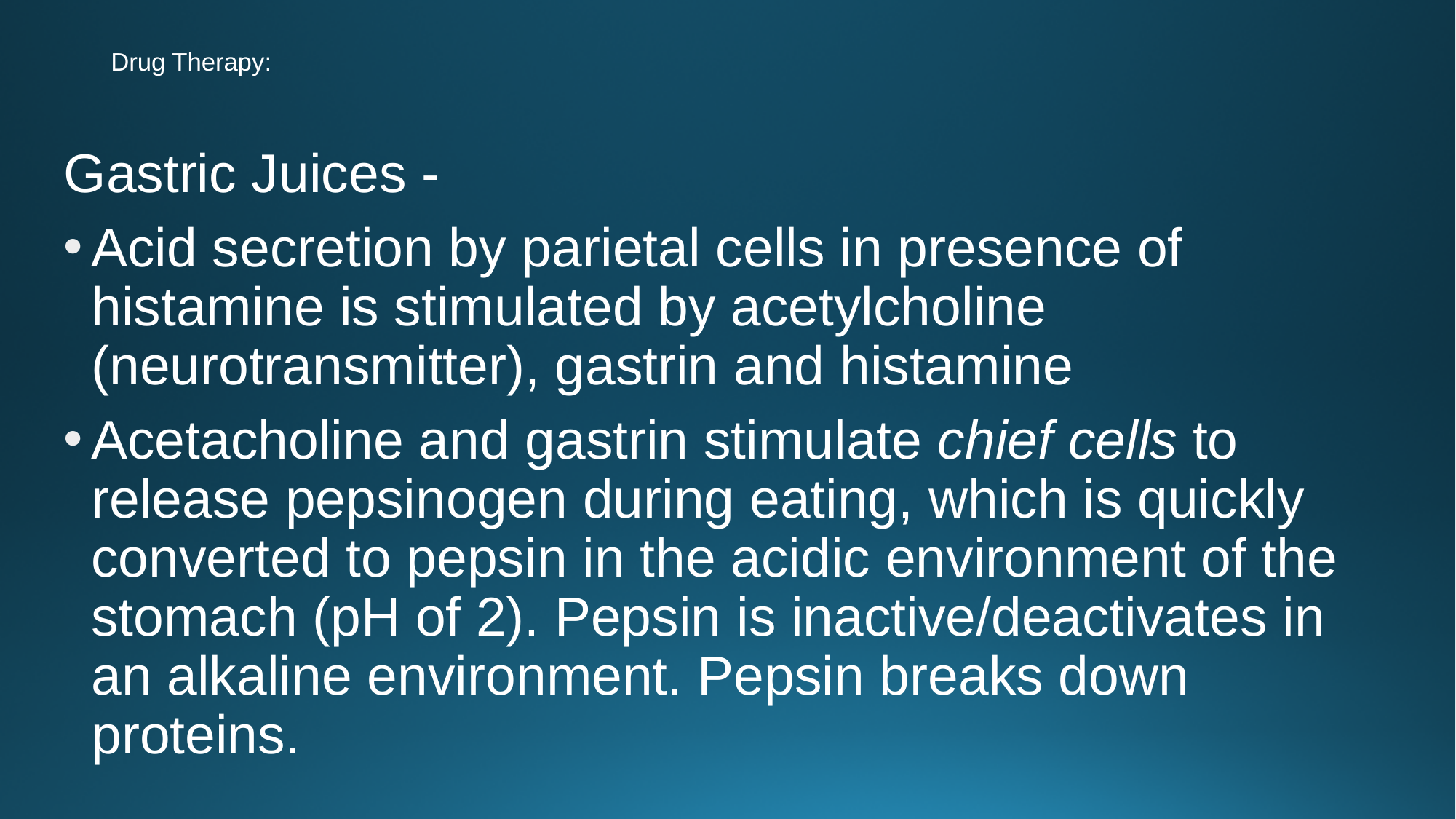

# Drug Therapy:
Gastric Juices -
Acid secretion by parietal cells in presence of histamine is stimulated by acetylcholine (neurotransmitter), gastrin and histamine
Acetacholine and gastrin stimulate chief cells to release pepsinogen during eating, which is quickly converted to pepsin in the acidic environment of the stomach (pH of 2). Pepsin is inactive/deactivates in an alkaline environment. Pepsin breaks down proteins.